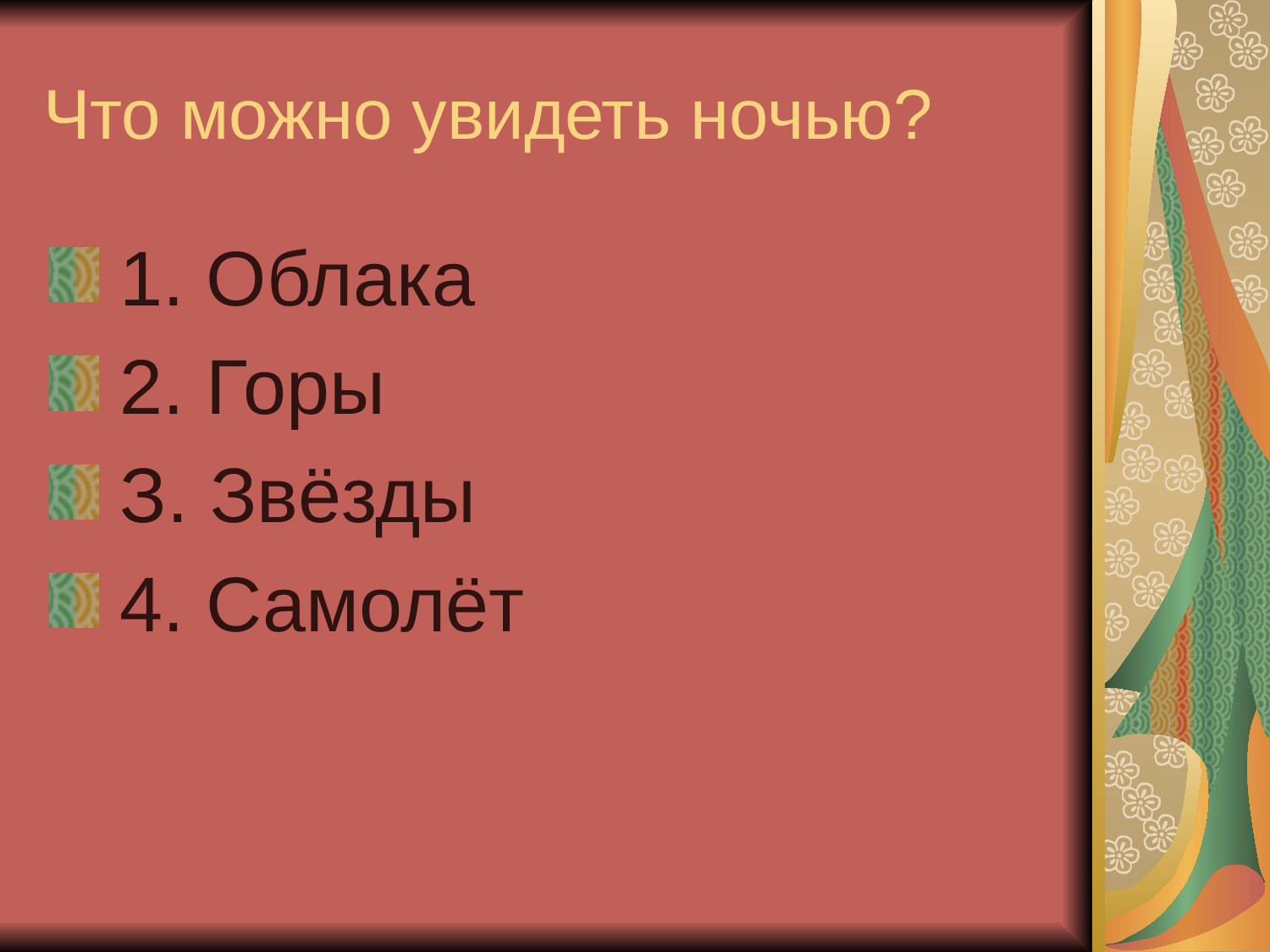

# Что можно увидеть ночью?
 1. Облака
 2. Горы
 З. Звёзды
 4. Самолёт